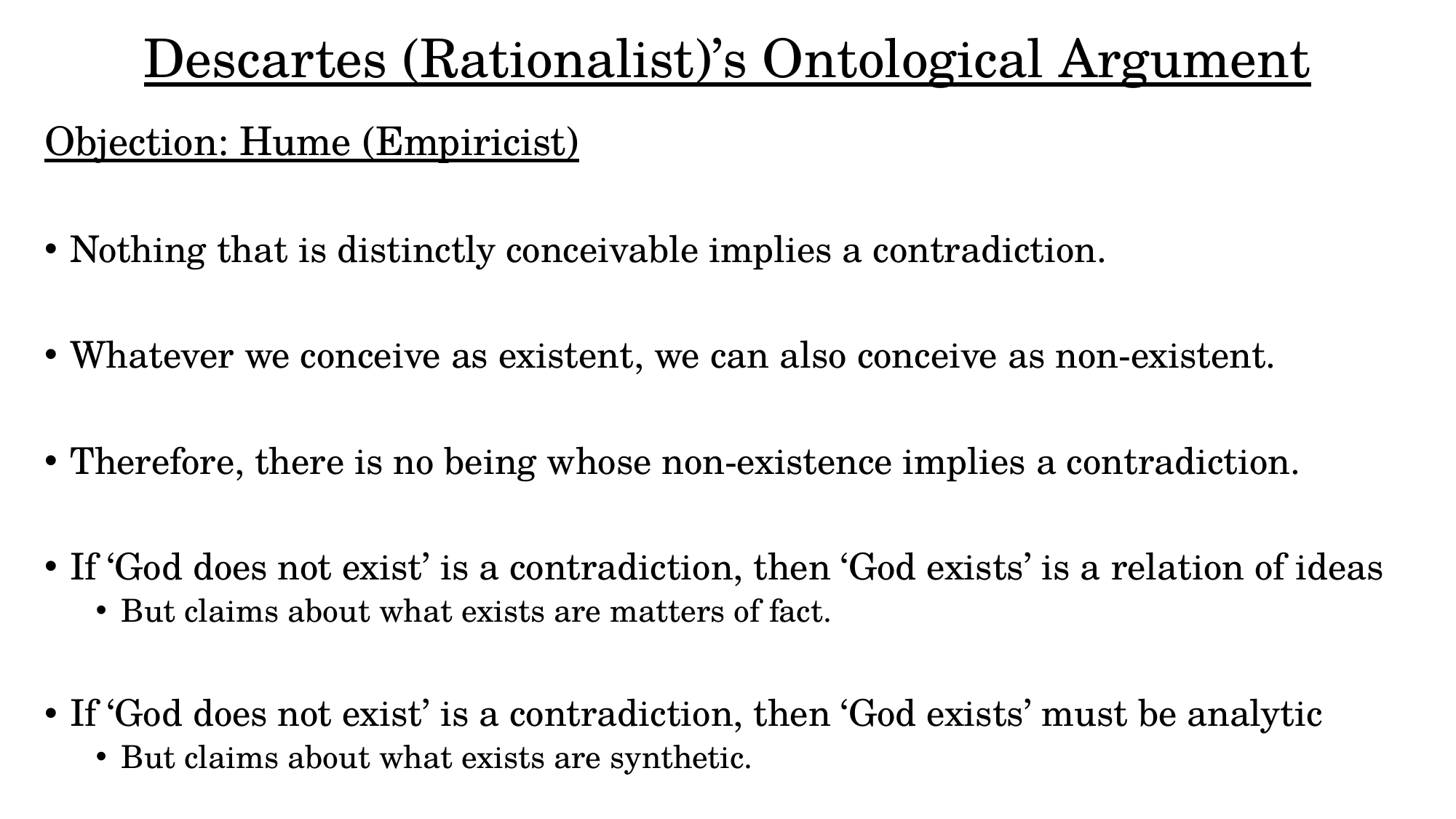

# Descartes (Rationalist)’s Ontological Argument
Objection: Hume (Empiricist)

Nothing that is distinctly conceivable implies a contradiction.

Whatever we conceive as existent, we can also conceive as non-existent.

Therefore, there is no being whose non-existence implies a contradiction.

If ‘God does not exist’ is a contradiction, then ‘God exists’ is a relation of ideas
But claims about what exists are matters of fact.

If ‘God does not exist’ is a contradiction, then ‘God exists’ must be analytic
But claims about what exists are synthetic.